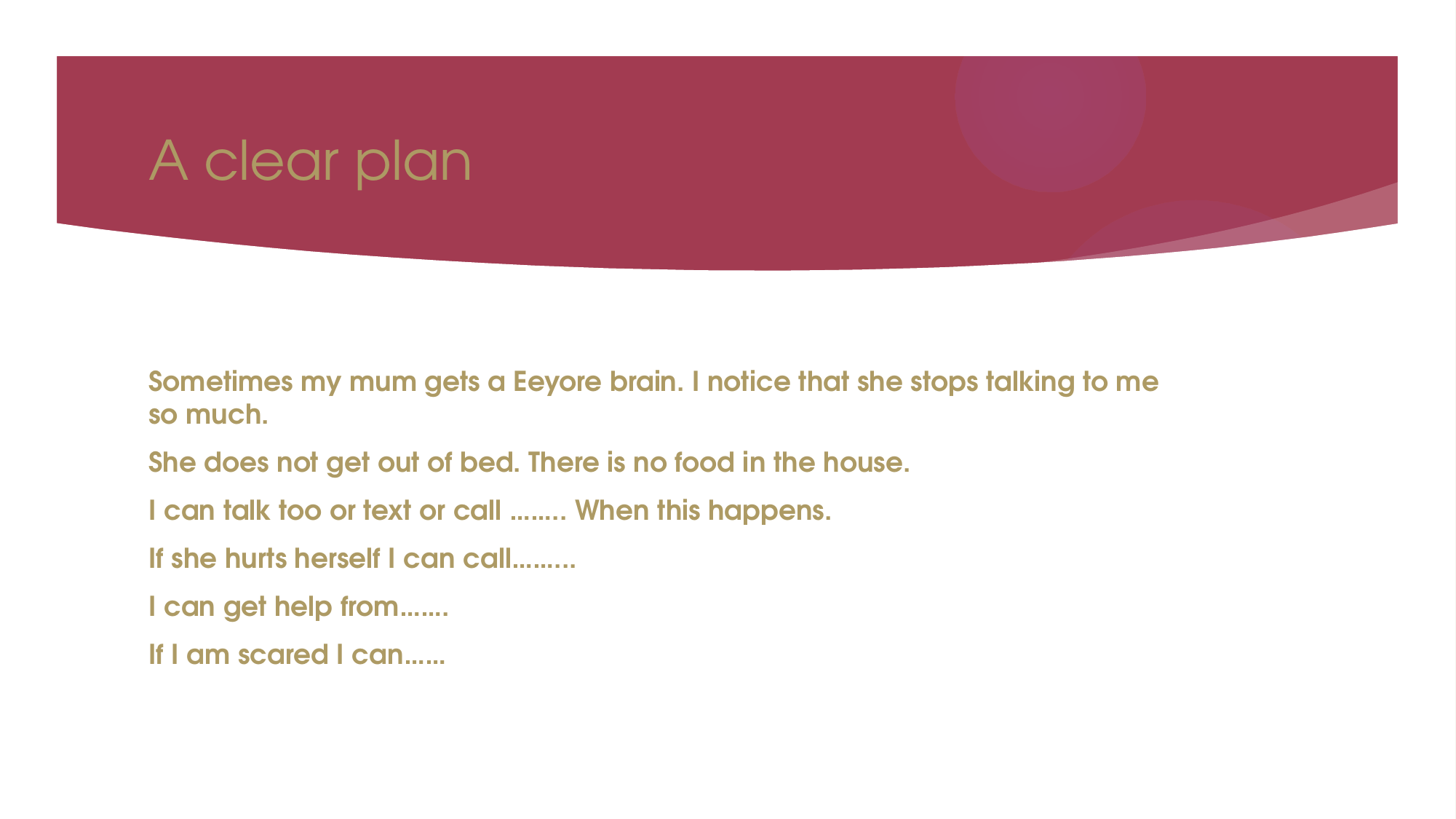

# A clear plan

Sometimes my mum gets a Eeyore brain. I notice that she stops talking to me so much.
She does not get out of bed. There is no food in the house.
I can talk too or text or call …….. When this happens.
If she hurts herself I can call……...
I can get help from…….
If I am scared I can……